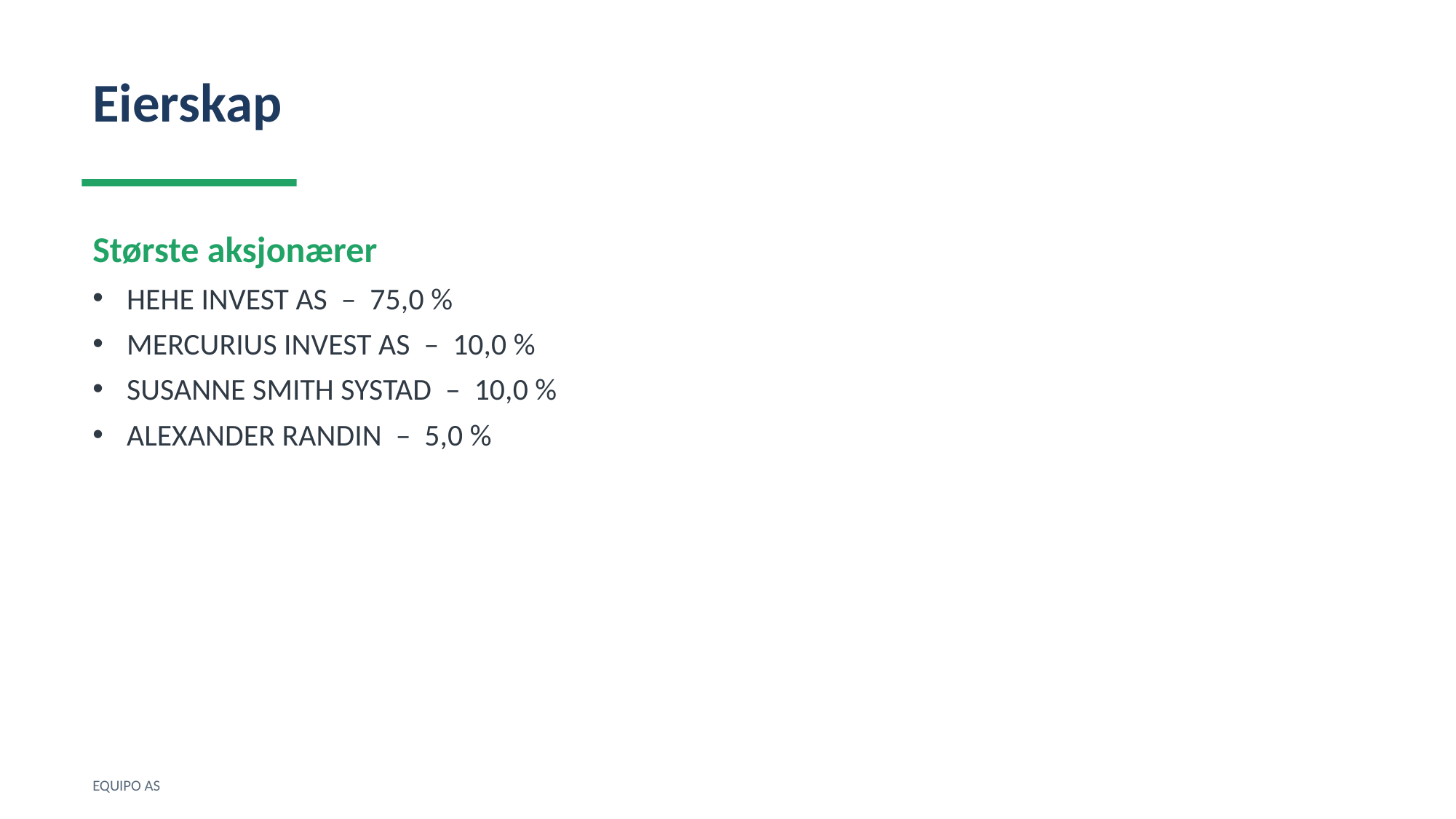

Eierskap

Største aksjonærer
HEHE INVEST AS  –  75,0 %
MERCURIUS INVEST AS  –  10,0 %
SUSANNE SMITH SYSTAD  –  10,0 %
ALEXANDER RANDIN  –  5,0 %
EQUIPO AS